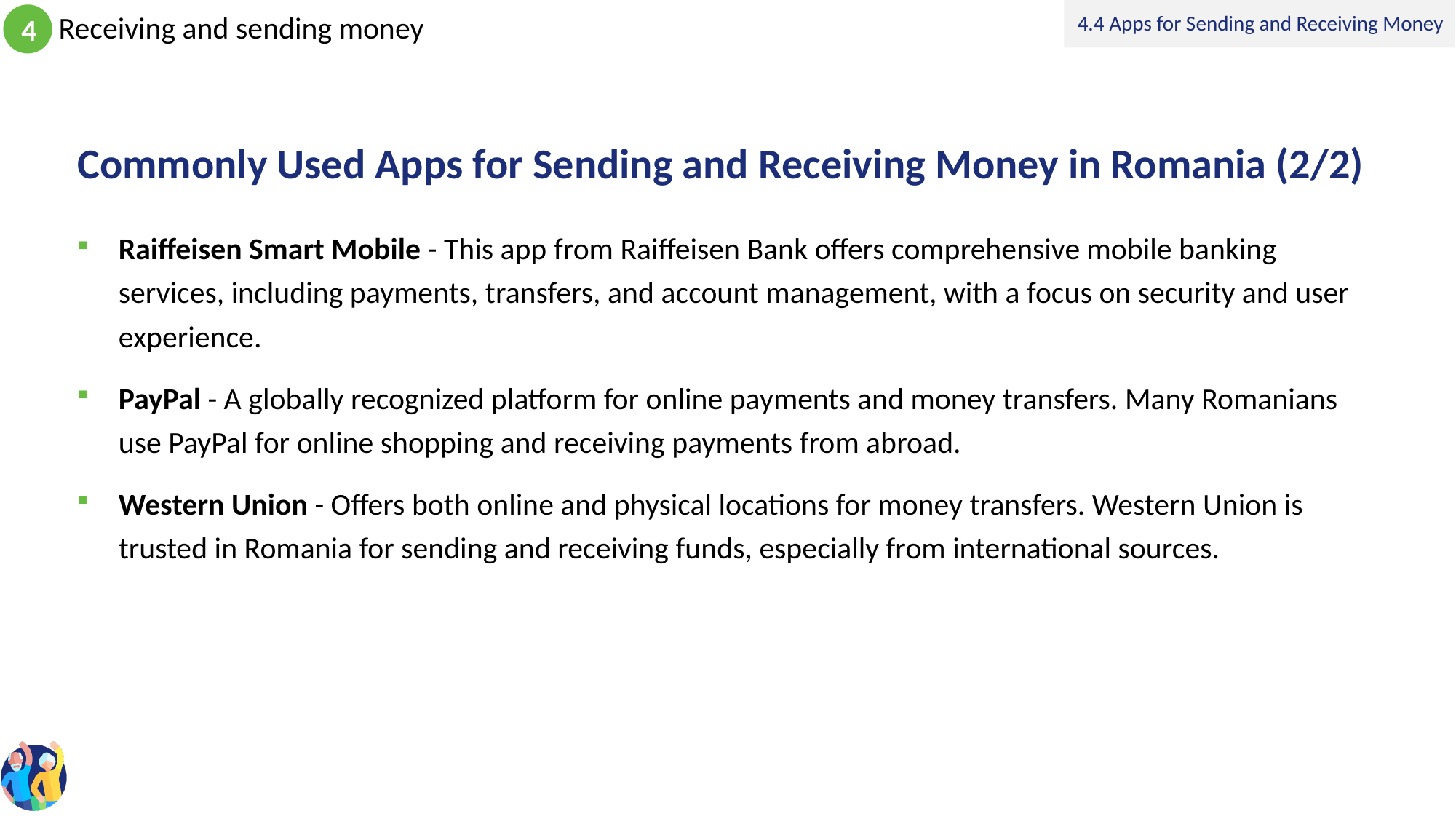

4.4 Apps for Sending and Receiving Money

# Commonly Used Apps for Sending and Receiving Money in Romania (2/2)
Raiffeisen Smart Mobile - This app from Raiffeisen Bank offers comprehensive mobile banking services, including payments, transfers, and account management, with a focus on security and user experience.
PayPal - A globally recognized platform for online payments and money transfers. Many Romanians use PayPal for online shopping and receiving payments from abroad.
Western Union - Offers both online and physical locations for money transfers. Western Union is trusted in Romania for sending and receiving funds, especially from international sources.